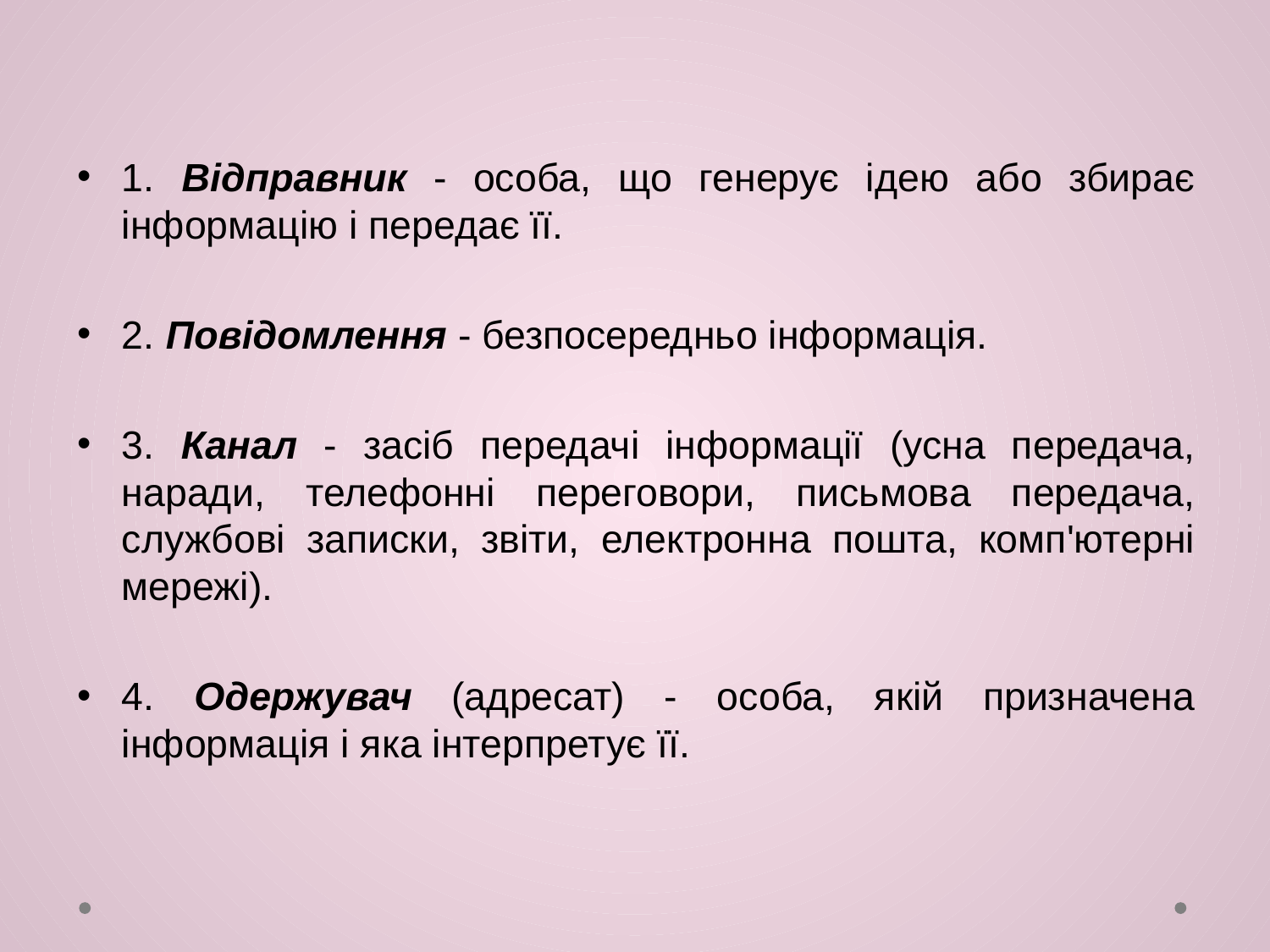

1. Відправник - особа, що генерує ідею або збирає інформацію і передає її.

2. Повідомлення - безпосередньо інформація.

3. Канал - засіб передачі інформації (усна передача, наради, телефонні переговори, письмова передача, службові записки, звіти, електронна пошта, комп'ютерні мережі).

4. Одержувач (адресат) - особа, якій призначена інформація і яка інтерпретує її.